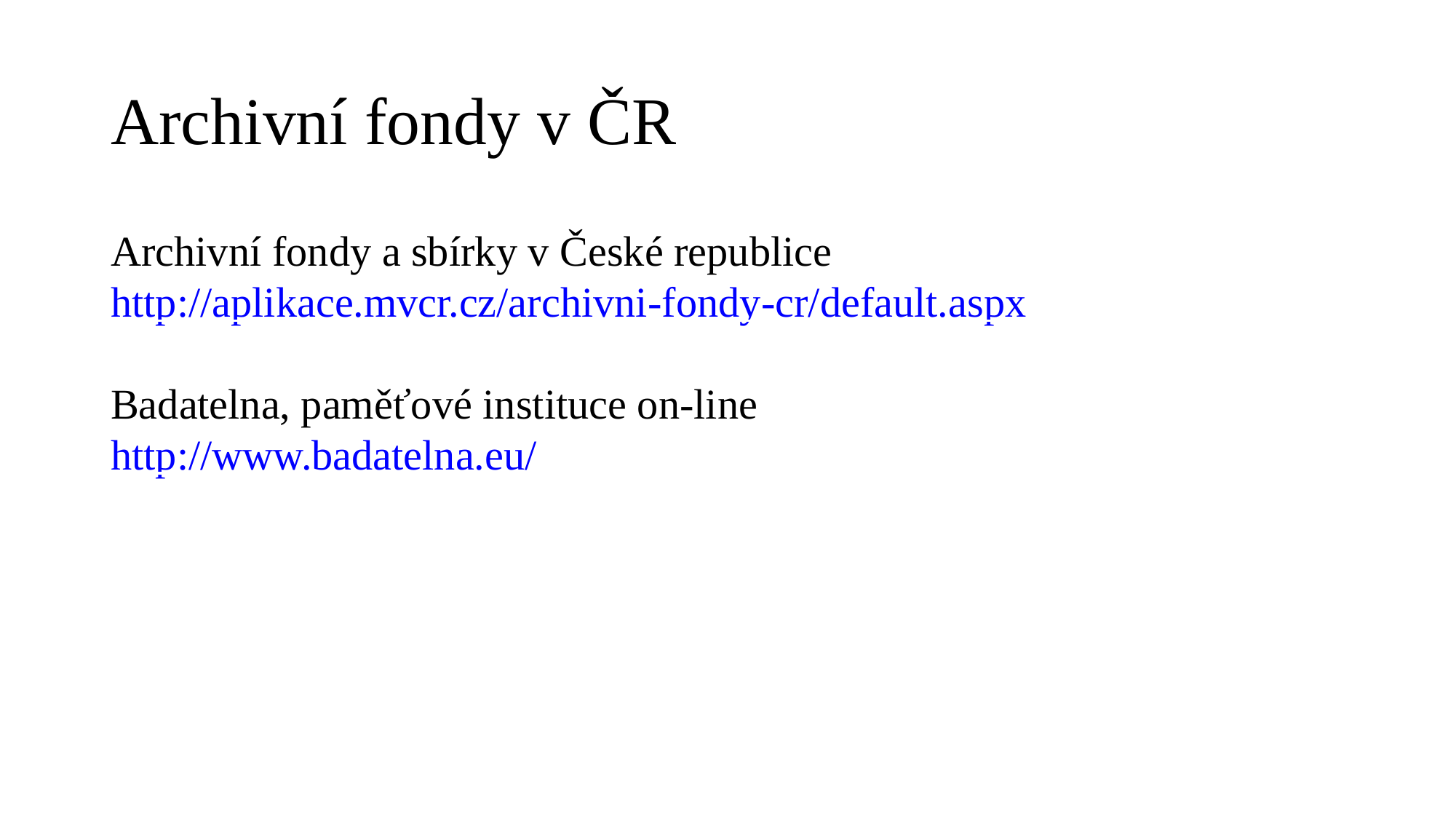

Archivní fondy v ČR
Archivní fondy a sbírky v České republice
http://aplikace.mvcr.cz/archivni-fondy-cr/default.aspx

Badatelna, paměťové instituce on-line
http://www.badatelna.eu/